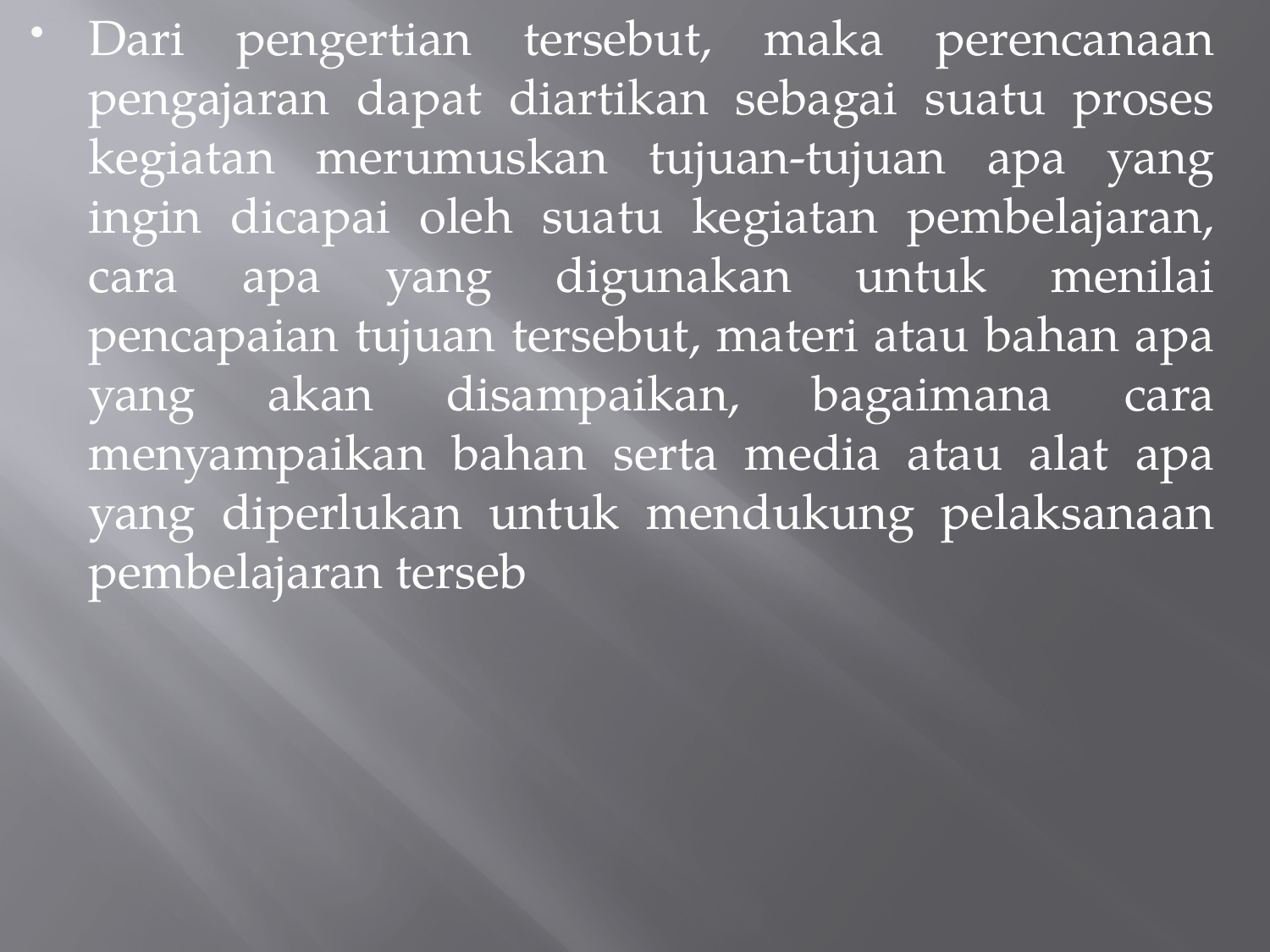

Dari pengertian tersebut, maka perencanaan pengajaran dapat diartikan sebagai suatu proses kegiatan merumuskan tujuan-tujuan apa yang ingin dicapai oleh suatu kegiatan pembelajaran, cara apa yang digunakan untuk menilai pencapaian tujuan tersebut, materi atau bahan apa yang akan disampaikan, bagaimana cara menyampaikan bahan serta media atau alat apa yang diperlukan untuk mendukung pelaksanaan pembelajaran terseb
#